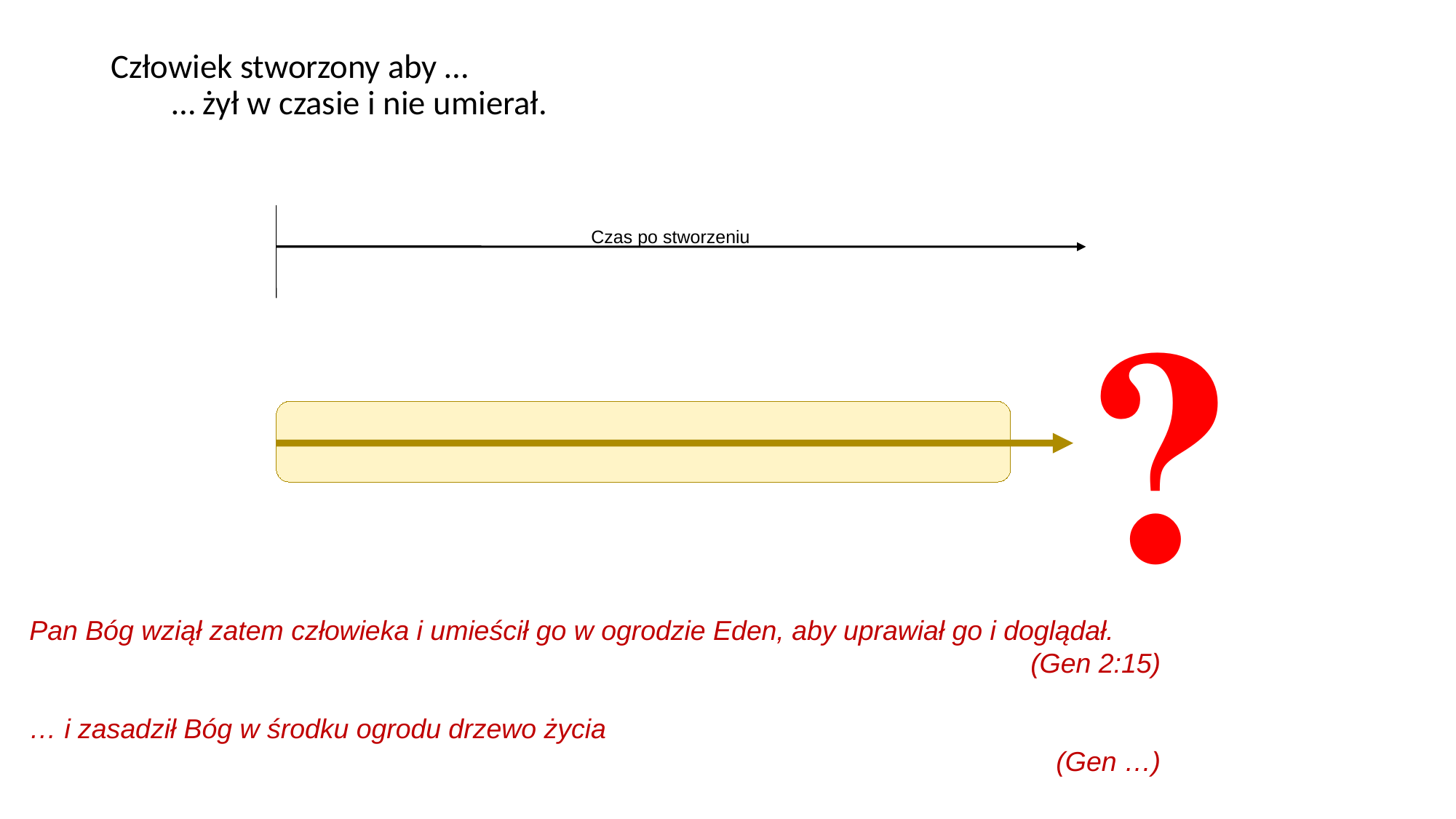

# Człowiek stworzony aby … … żył w czasie i nie umierał.

Czas po stworzeniu

?

Pan Bóg wziął zatem człowieka i umieścił go w ogrodzie Eden, aby uprawiał go i doglądał.
(Gen 2:15)

… i zasadził Bóg w środku ogrodu drzewo życia
(Gen …)